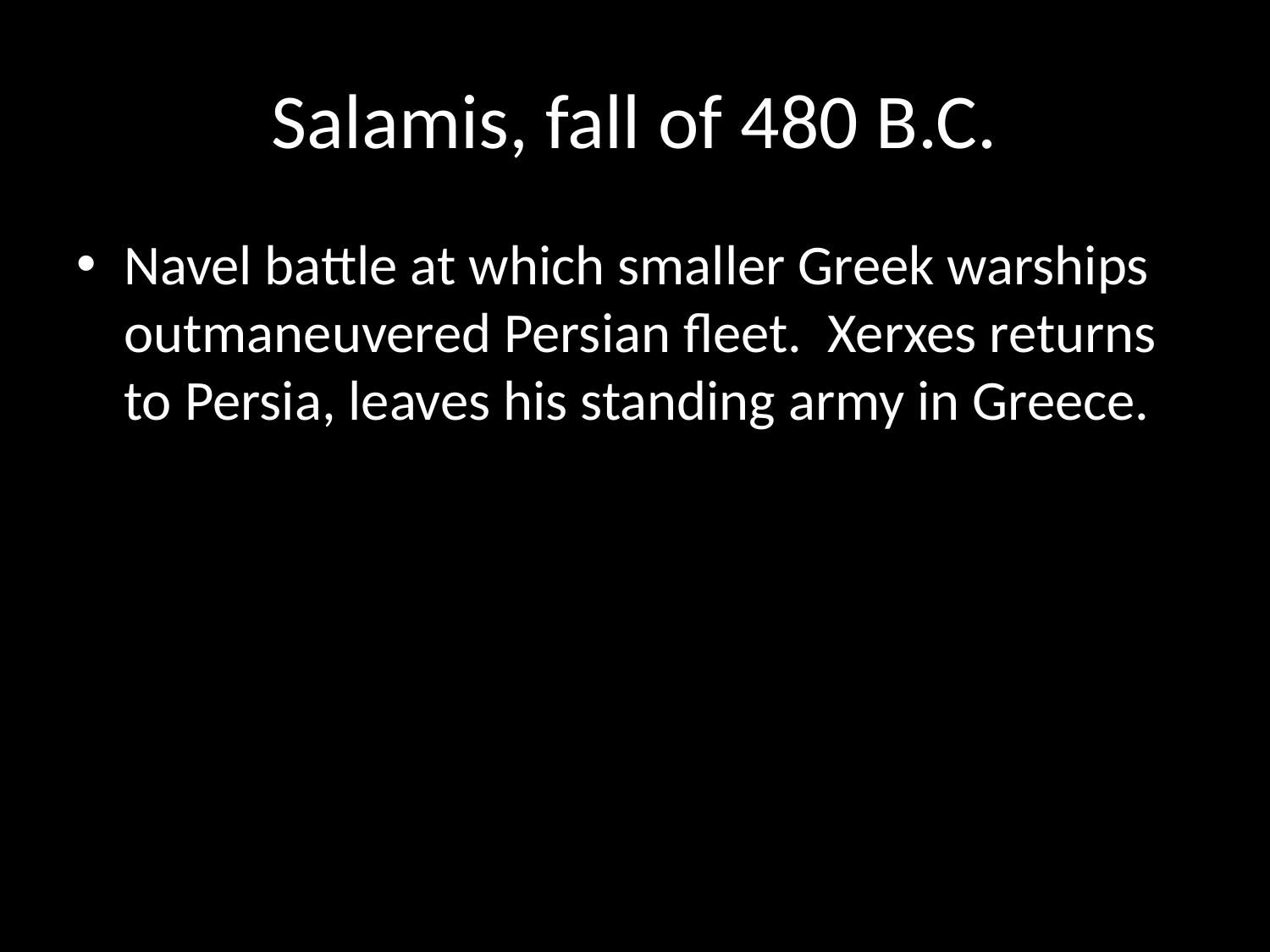

# Salamis, fall of 480 B.C.
Navel battle at which smaller Greek warships outmaneuvered Persian fleet.  Xerxes returns to Persia, leaves his standing army in Greece.